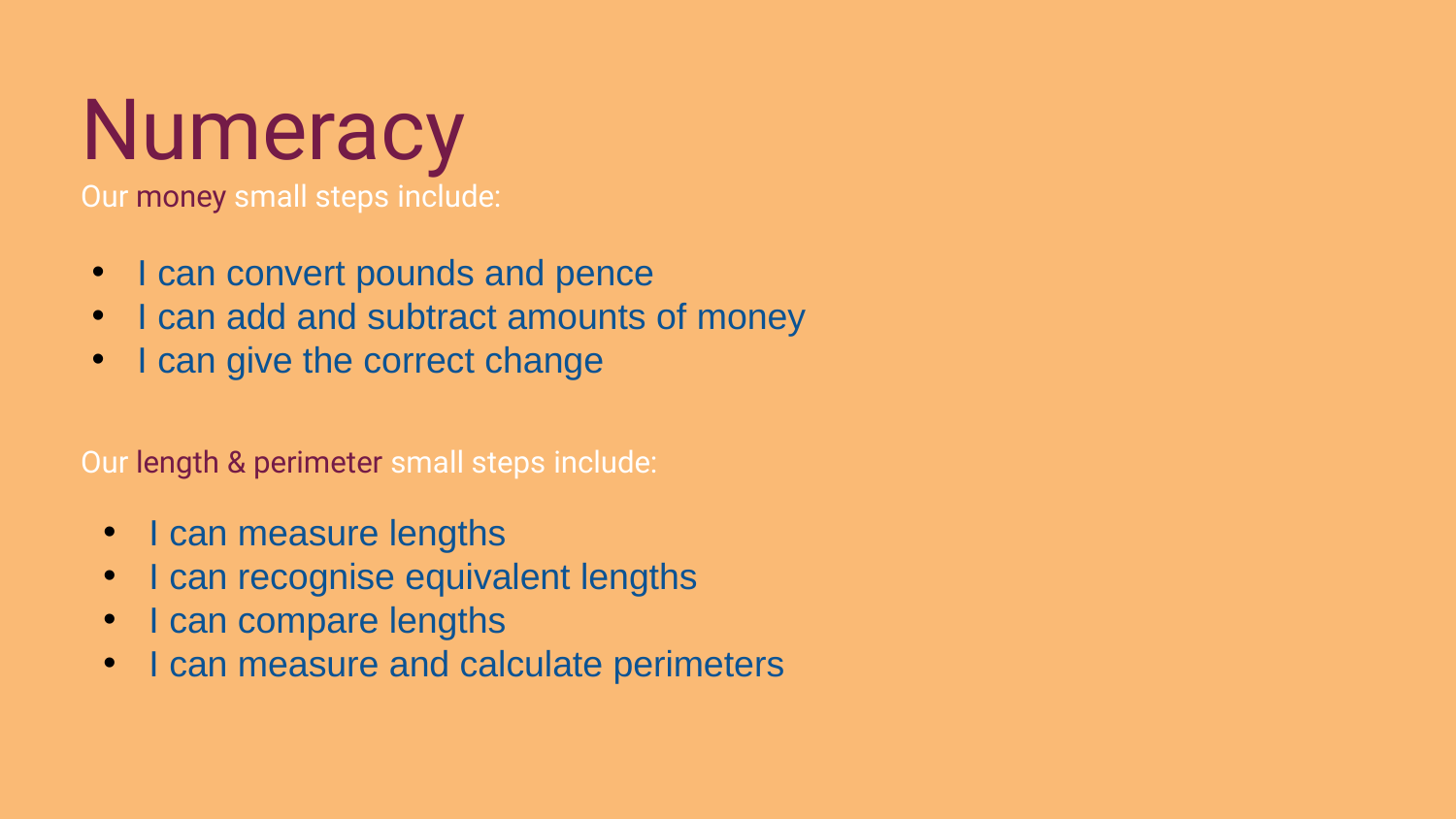

# Numeracy
Our money small steps include:

I can convert pounds and pence
I can add and subtract amounts of money
I can give the correct change
Our length & perimeter small steps include:

I can measure lengths
I can recognise equivalent lengths
I can compare lengths
I can measure and calculate perimeters